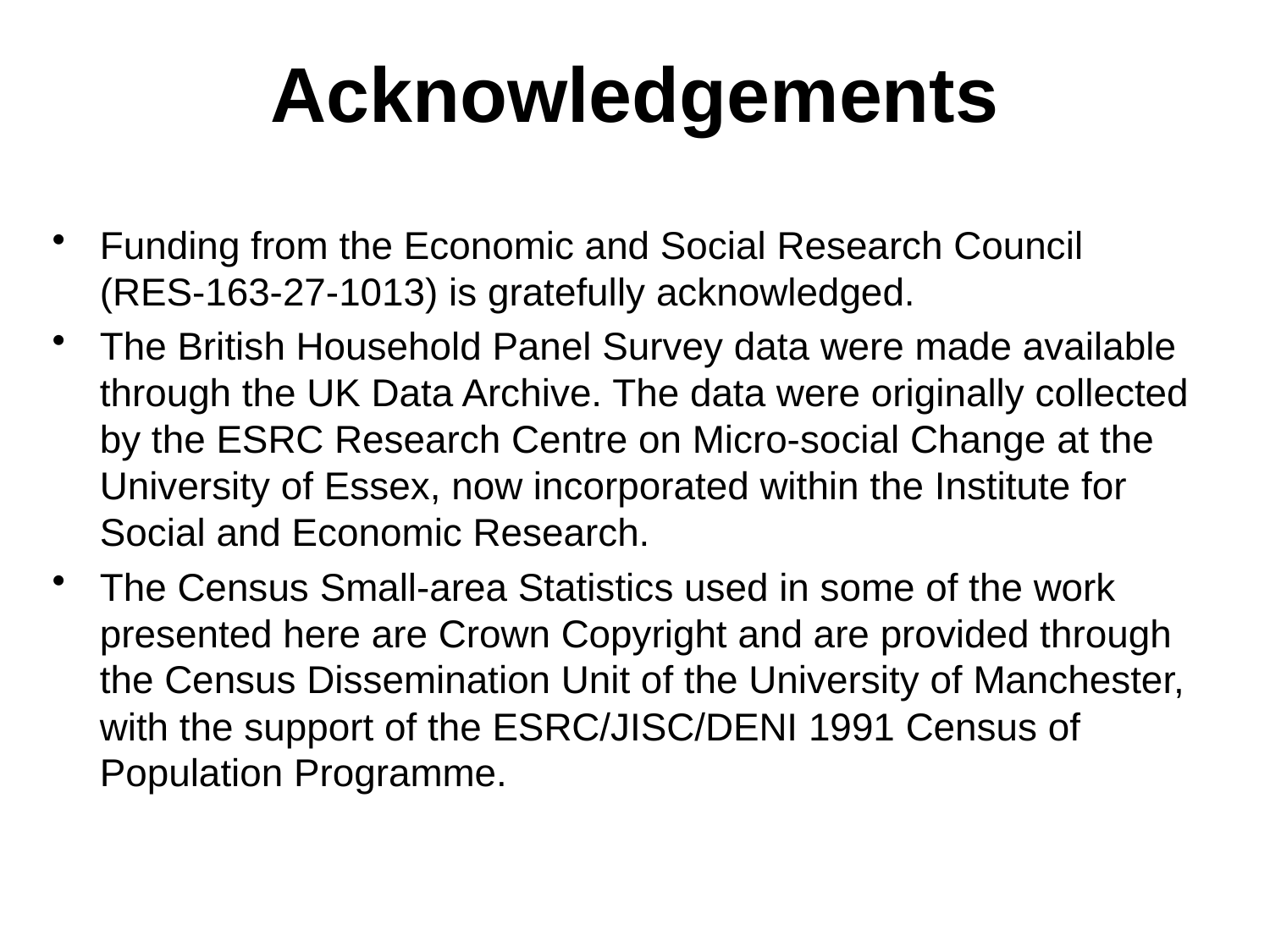

Acknowledgements
Funding from the Economic and Social Research Council (RES-163-27-1013) is gratefully acknowledged.
The British Household Panel Survey data were made available through the UK Data Archive. The data were originally collected by the ESRC Research Centre on Micro-social Change at the University of Essex, now incorporated within the Institute for Social and Economic Research.
The Census Small-area Statistics used in some of the work presented here are Crown Copyright and are provided through the Census Dissemination Unit of the University of Manchester, with the support of the ESRC/JISC/DENI 1991 Census of Population Programme.